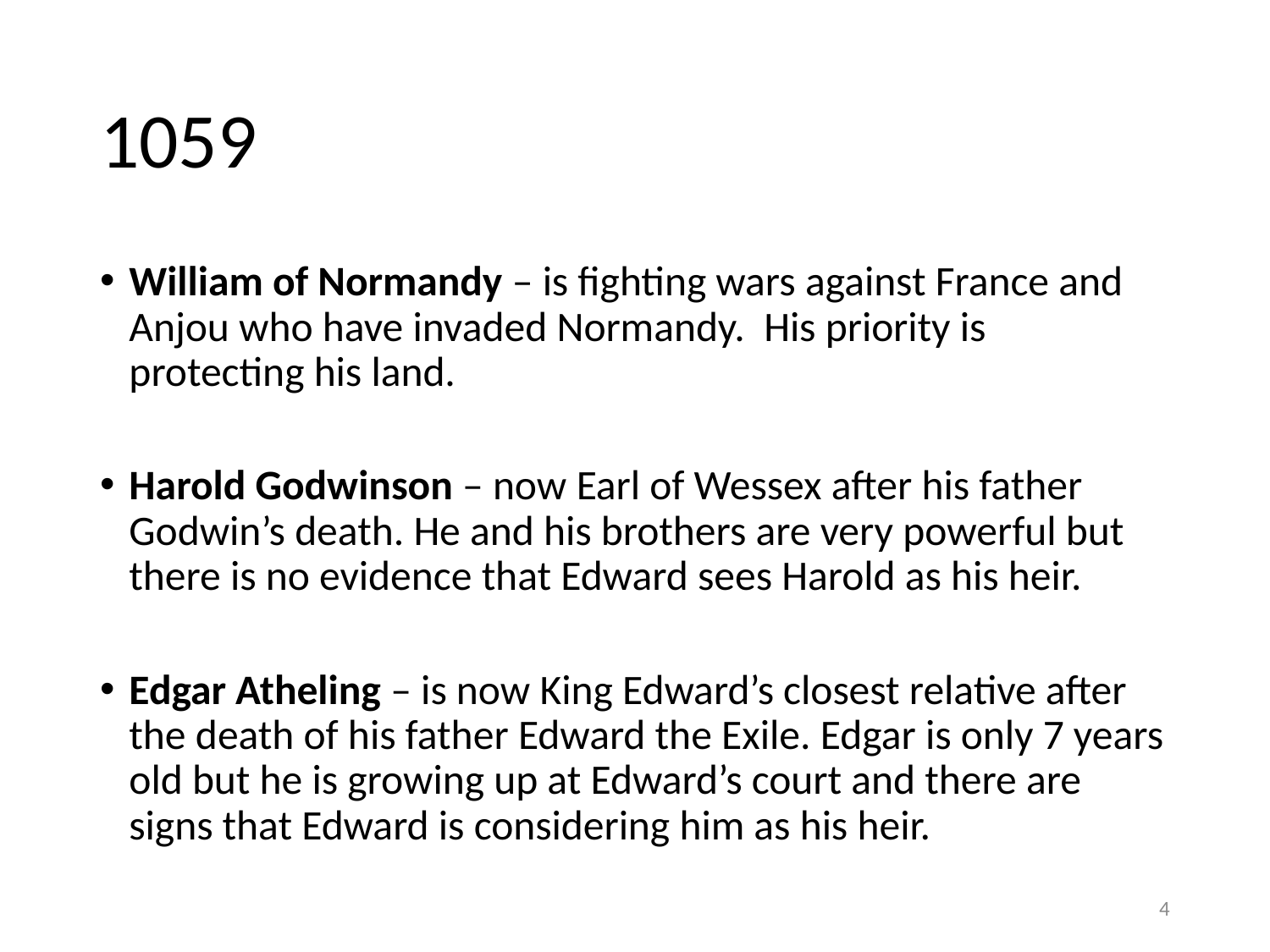

# 1059
William of Normandy – is fighting wars against France and Anjou who have invaded Normandy.  His priority is protecting his land.

Harold Godwinson – now Earl of Wessex after his father Godwin’s death. He and his brothers are very powerful but there is no evidence that Edward sees Harold as his heir.

Edgar Atheling – is now King Edward’s closest relative after the death of his father Edward the Exile. Edgar is only 7 years old but he is growing up at Edward’s court and there are signs that Edward is considering him as his heir.
4